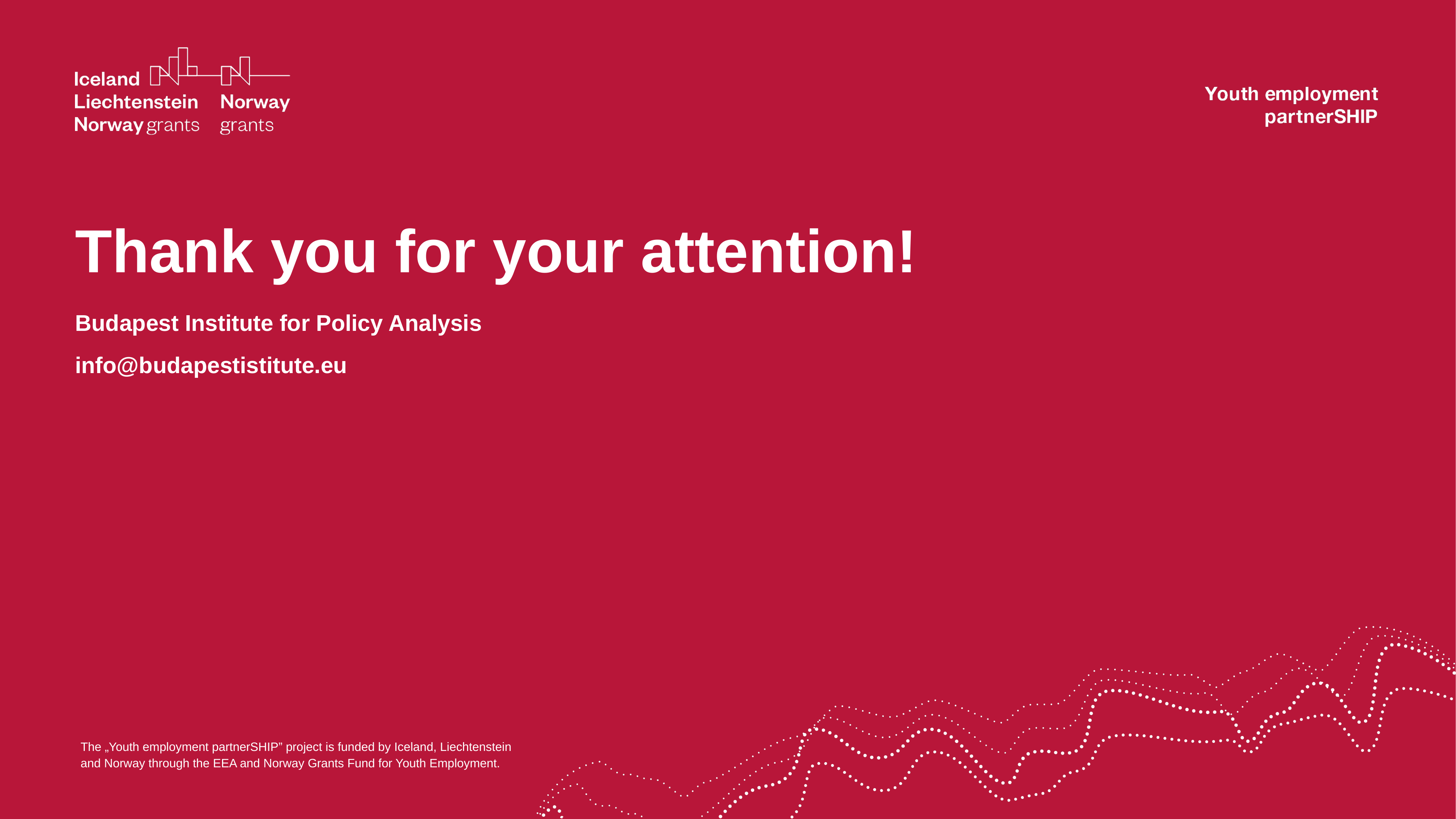

# Thank you for your attention!
Budapest Institute for Policy Analysis
info@budapestistitute.eu